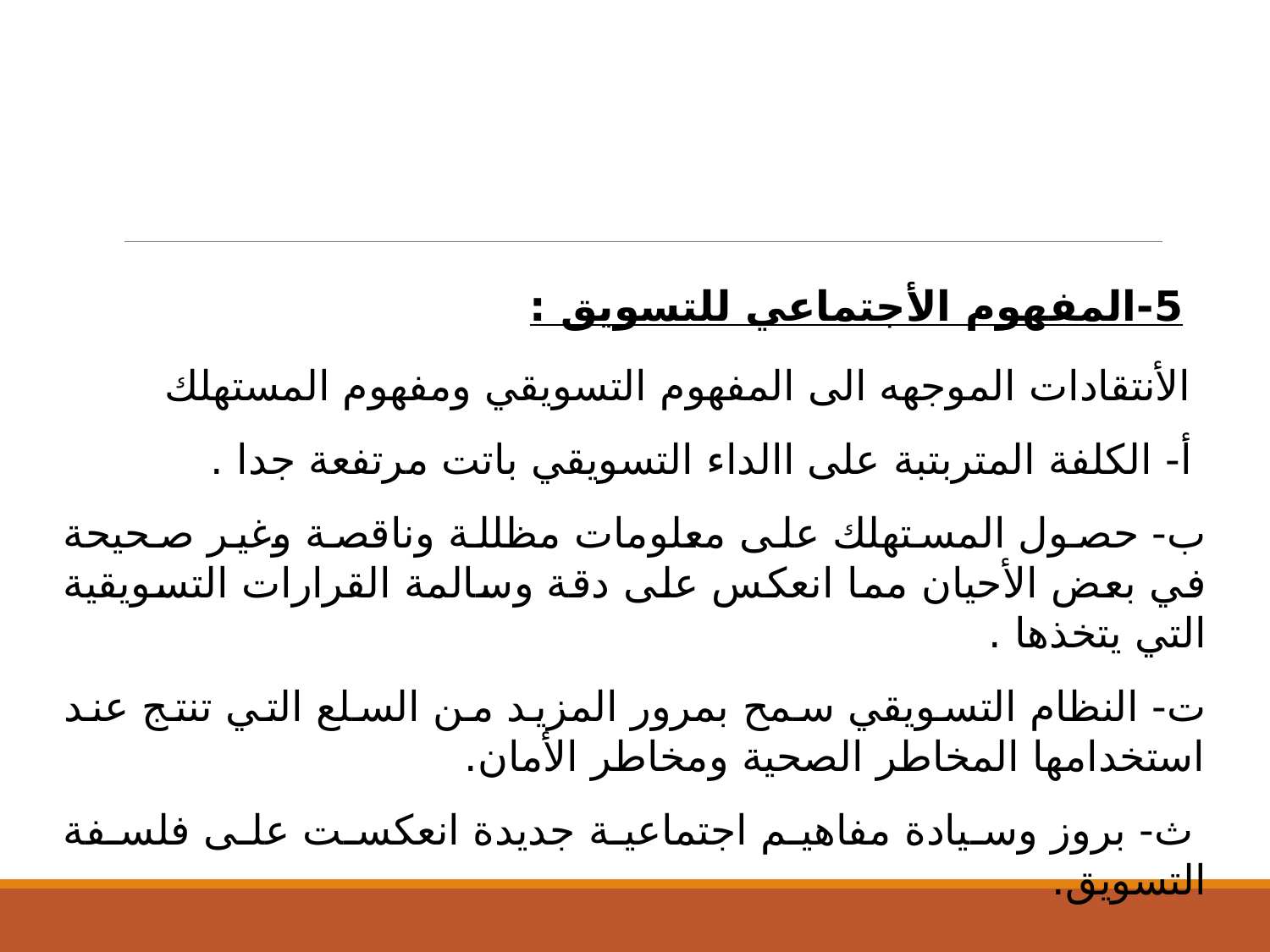

5-المفهوم الأجتماعي للتسويق :
 الأنتقادات الموجهه الى المفهوم التسويقي ومفهوم المستهلك
 أ- الكلفة المتربتبة على االداء التسويقي باتت مرتفعة جدا .
ب- حصول المستهلك على معلومات مظللة وناقصة وغير صحيحة في بعض الأحيان مما انعكس على دقة وسالمة القرارات التسويقية التي يتخذها .
ت- النظام التسويقي سمح بمرور المزيد من السلع التي تنتج عند استخدامها المخاطر الصحية ومخاطر الأمان.
 ث- بروز وسيادة مفاهيم اجتماعية جديدة انعكست على فلسفة التسويق.